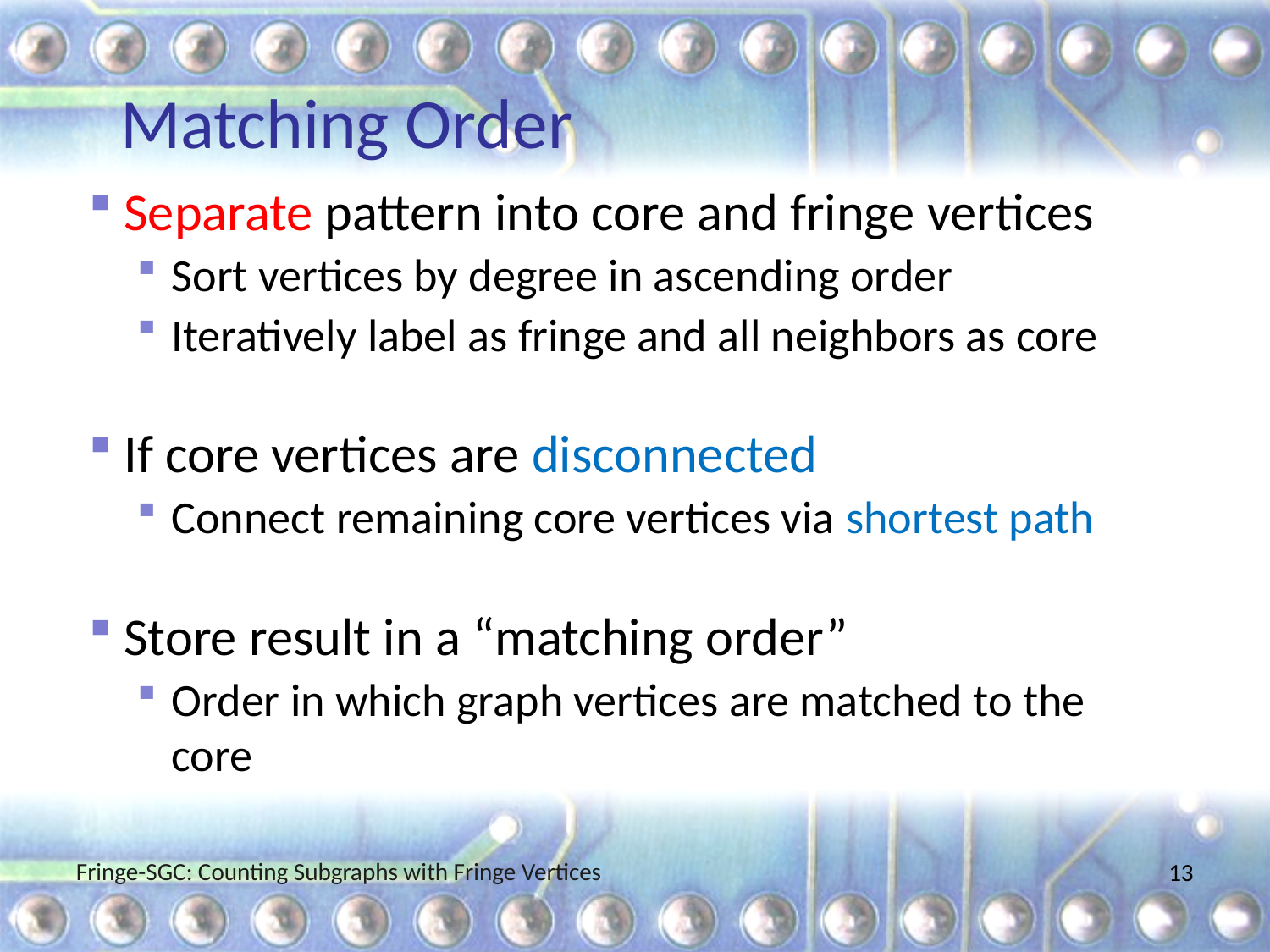

# Matching Order
Separate pattern into core and fringe vertices
Sort vertices by degree in ascending order
Iteratively label as fringe and all neighbors as core

If core vertices are disconnected
Connect remaining core vertices via shortest path

Store result in a “matching order”
Order in which graph vertices are matched to the core

Fringe-SGC: Counting Subgraphs with Fringe Vertices
13